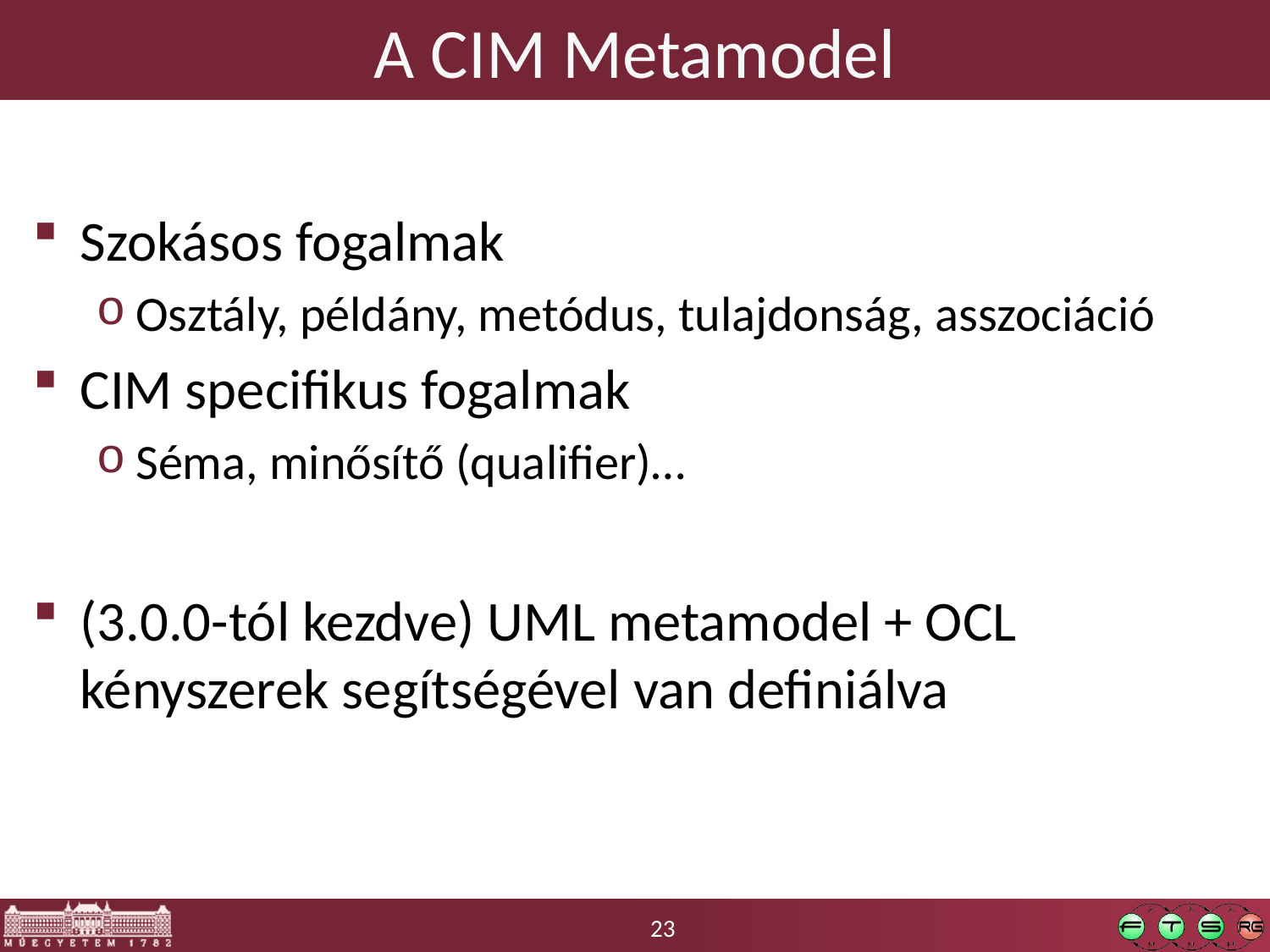

# A CIM Metamodel

Szokásos fogalmak
Osztály, példány, metódus, tulajdonság, asszociáció
CIM specifikus fogalmak
Séma, minősítő (qualifier)…

(3.0.0-tól kezdve) UML metamodel + OCL kényszerek segítségével van definiálva